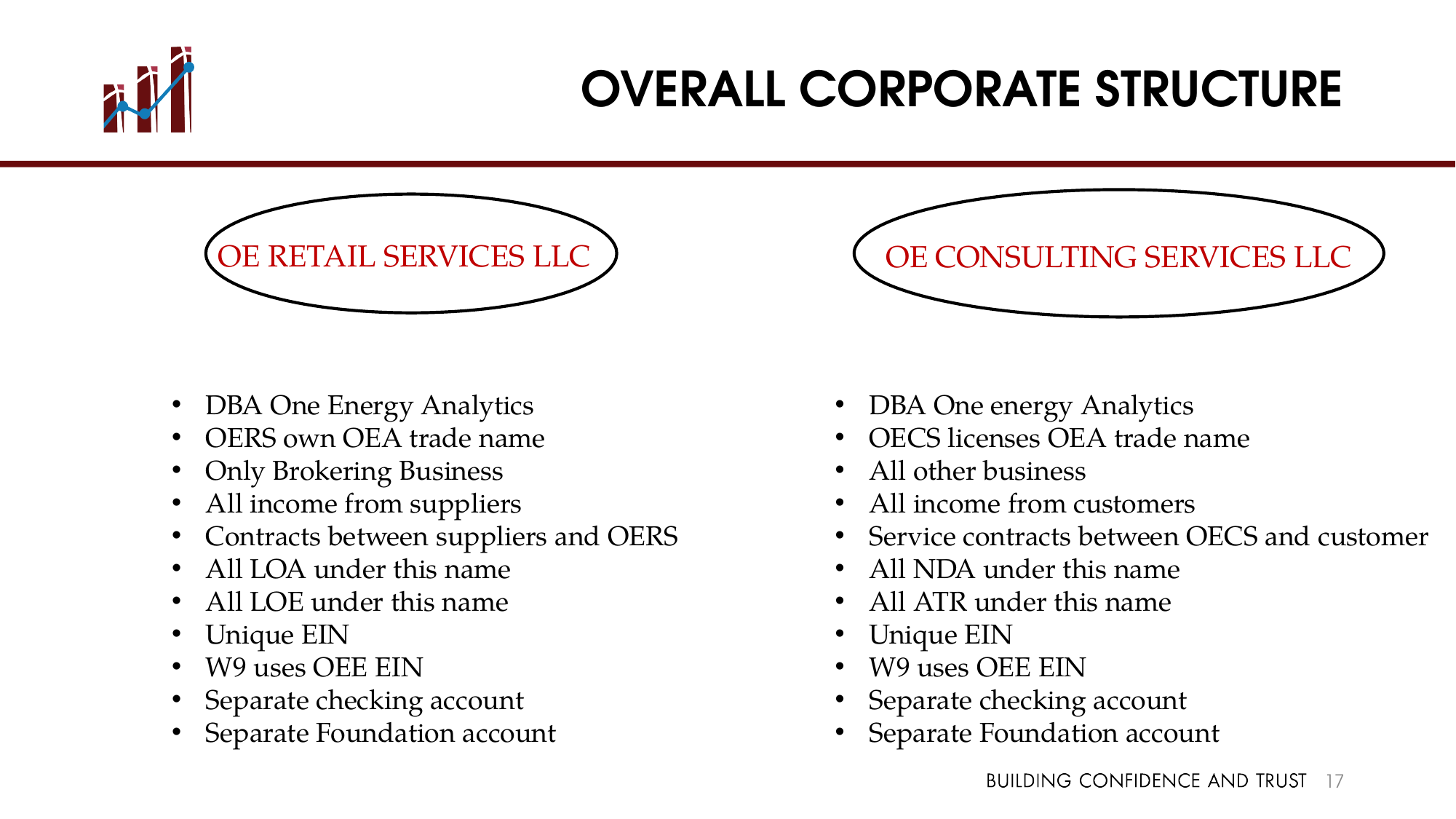

# Overall Corporate Structure

OE CONSULTING SERVICES LLC

OE RETAIL SERVICES LLC
DBA One Energy Analytics
OERS own OEA trade name
Only Brokering Business
All income from suppliers
Contracts between suppliers and OERS
All LOA under this name
All LOE under this name
Unique EIN
W9 uses OEE EIN
Separate checking account
Separate Foundation account
DBA One energy Analytics
OECS licenses OEA trade name
All other business
All income from customers
Service contracts between OECS and customer
All NDA under this name
All ATR under this name
Unique EIN
W9 uses OEE EIN
Separate checking account
Separate Foundation account
17